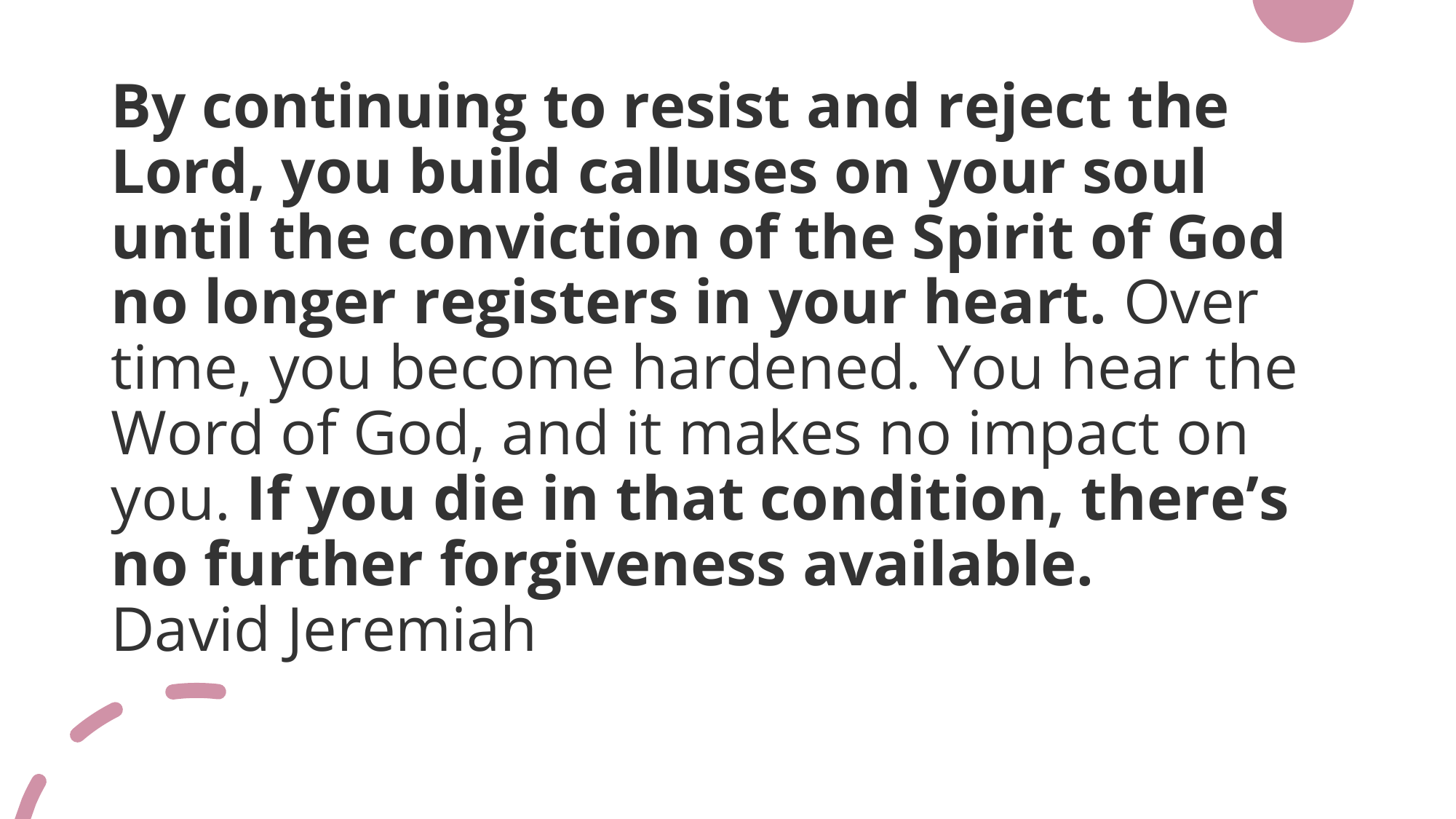

# By continuing to resist and reject the Lord, you build calluses on your soul until the conviction of the Spirit of God no longer registers in your heart. Over time, you become hardened. You hear the Word of God, and it makes no impact on you. If you die in that condition, there’s no further forgiveness available. David Jeremiah